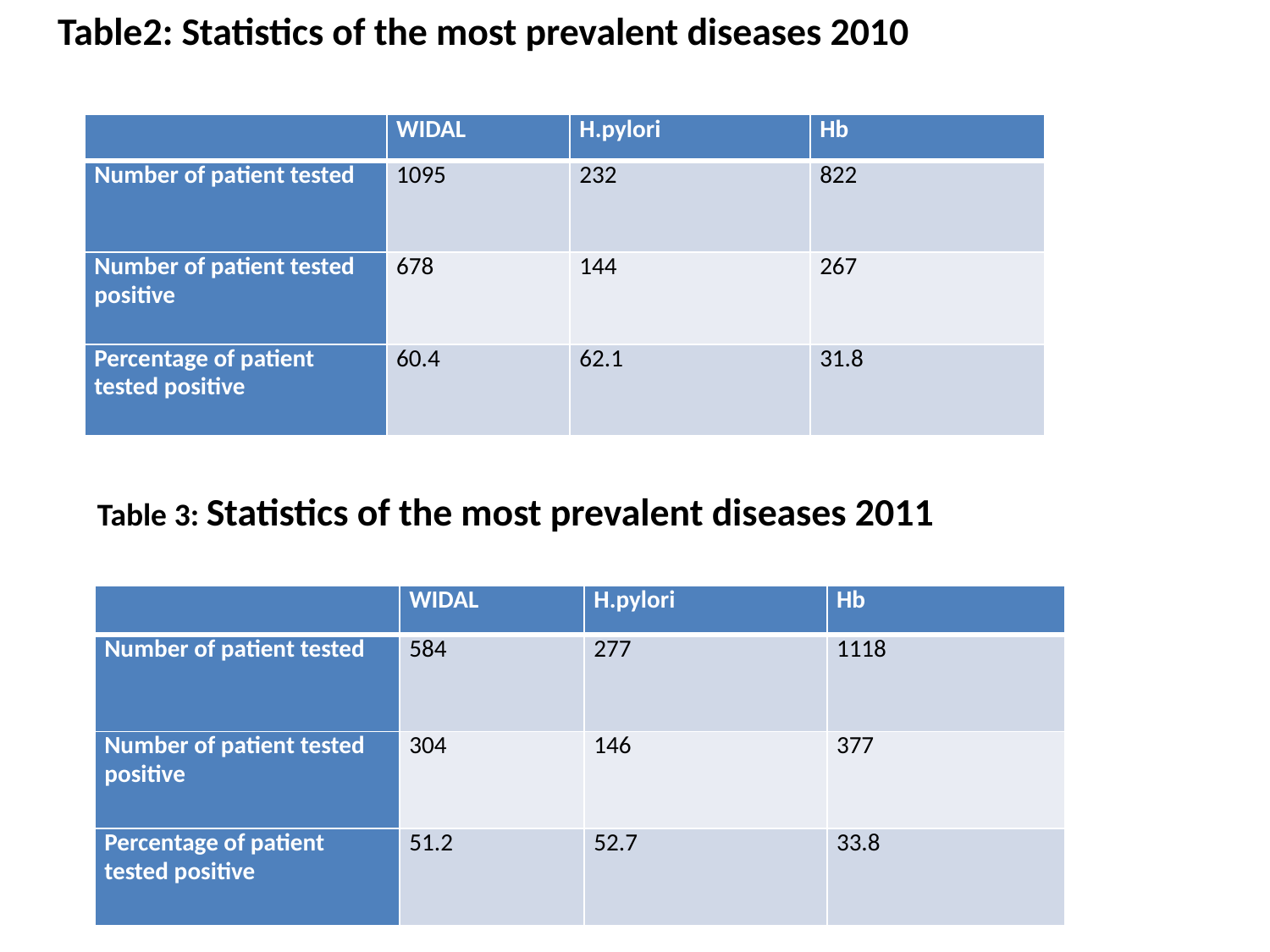

Table2: Statistics of the most prevalent diseases 2010

|  | WIDAL | H.pylori | Hb |
| --- | --- | --- | --- |
| Number of patient tested | 1095 | 232 | 822 |
| Number of patient tested positive | 678 | 144 | 267 |
| Percentage of patient tested positive | 60.4 | 62.1 | 31.8 |
Table 3: Statistics of the most prevalent diseases 2011
|  | WIDAL | H.pylori | Hb |
| --- | --- | --- | --- |
| Number of patient tested | 584 | 277 | 1118 |
| Number of patient tested positive | 304 | 146 | 377 |
| Percentage of patient tested positive | 51.2 | 52.7 | 33.8 |